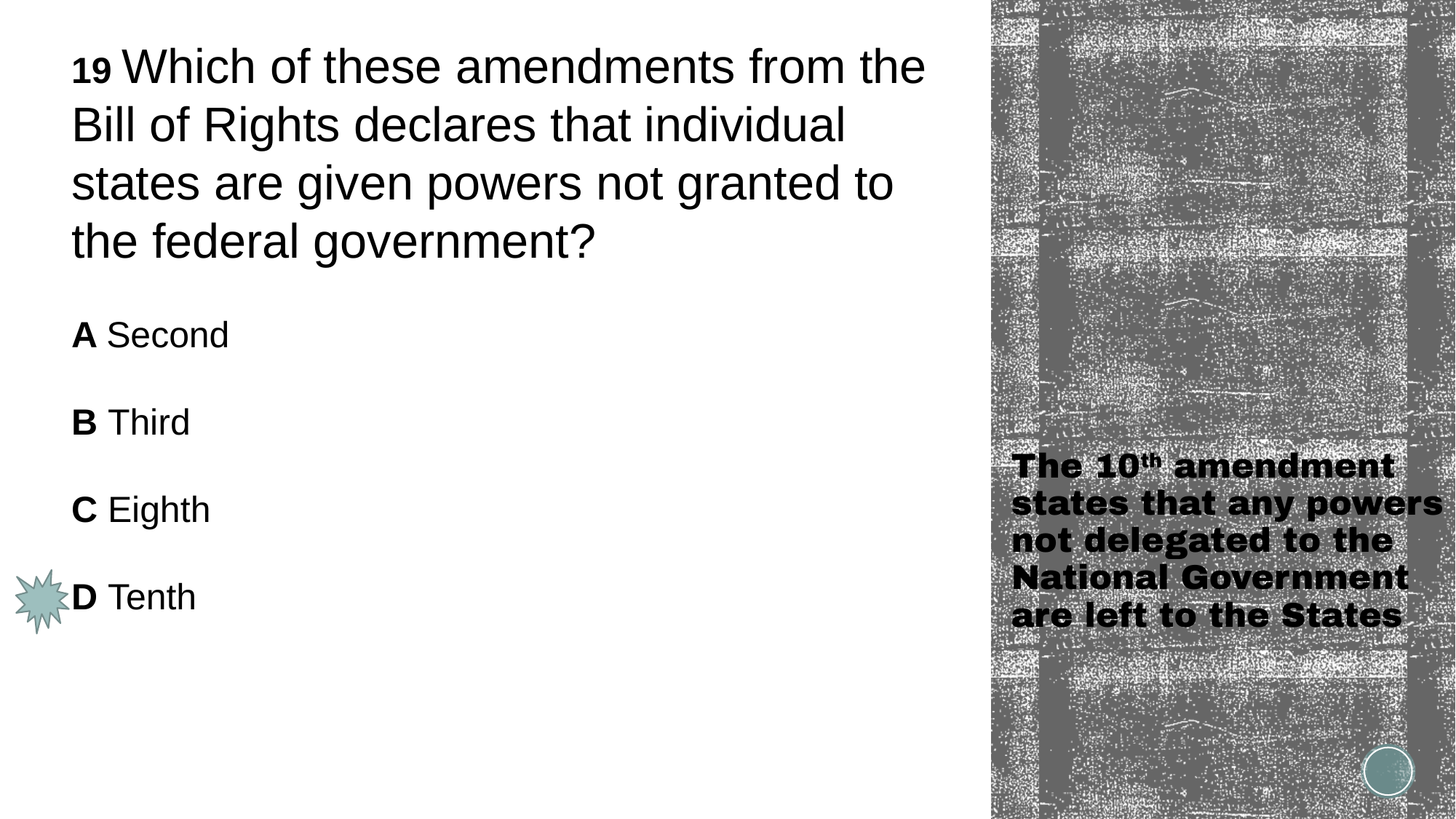

19 Which of these amendments from the Bill of Rights declares that individual states are given powers not granted to the federal government?

A Second

B Third

C Eighth

D Tenth
# The 10th amendment states that any powers not delegated to the National Government are left to the States